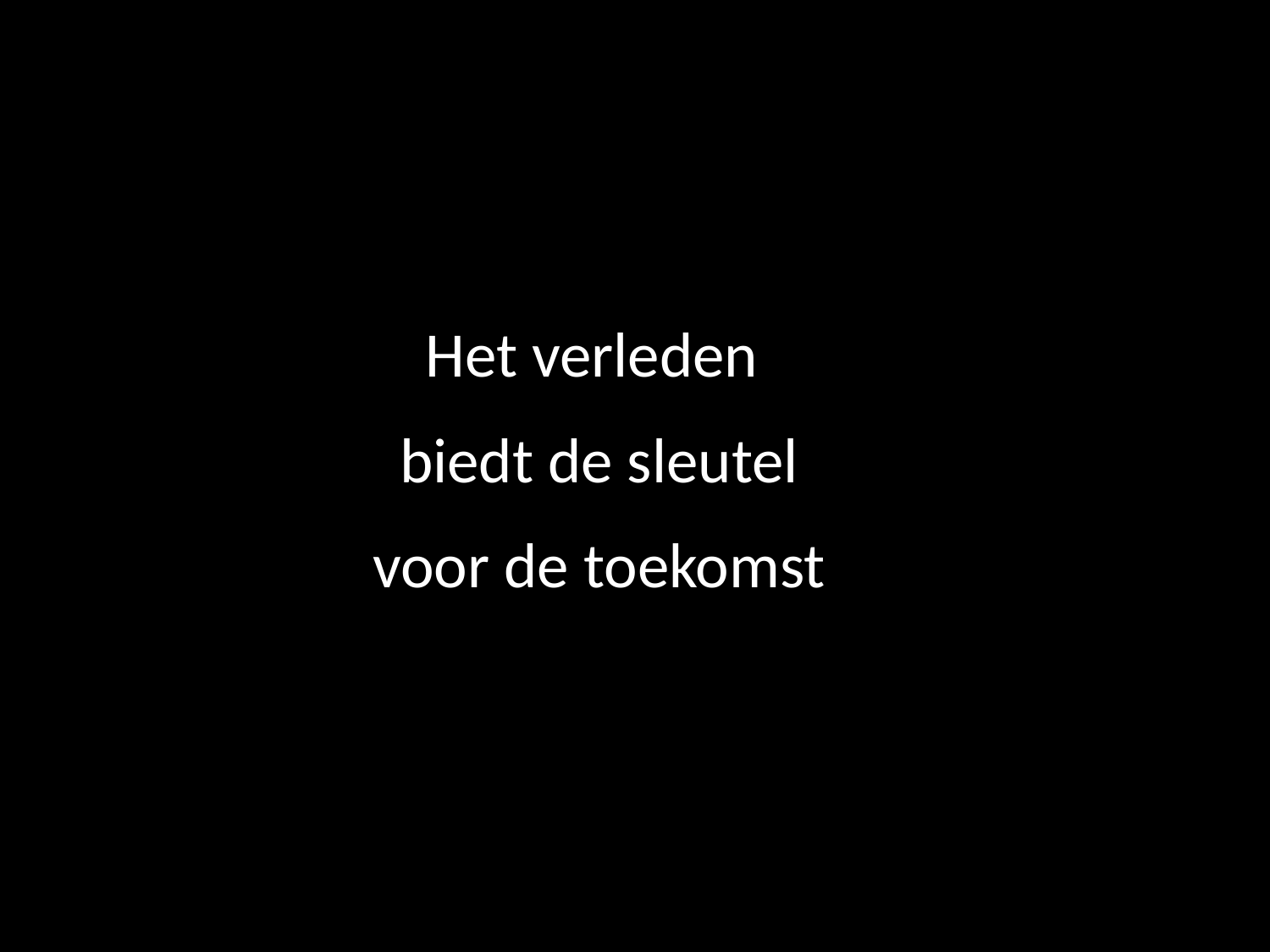

Het verleden
biedt de sleutel
voor de toekomst